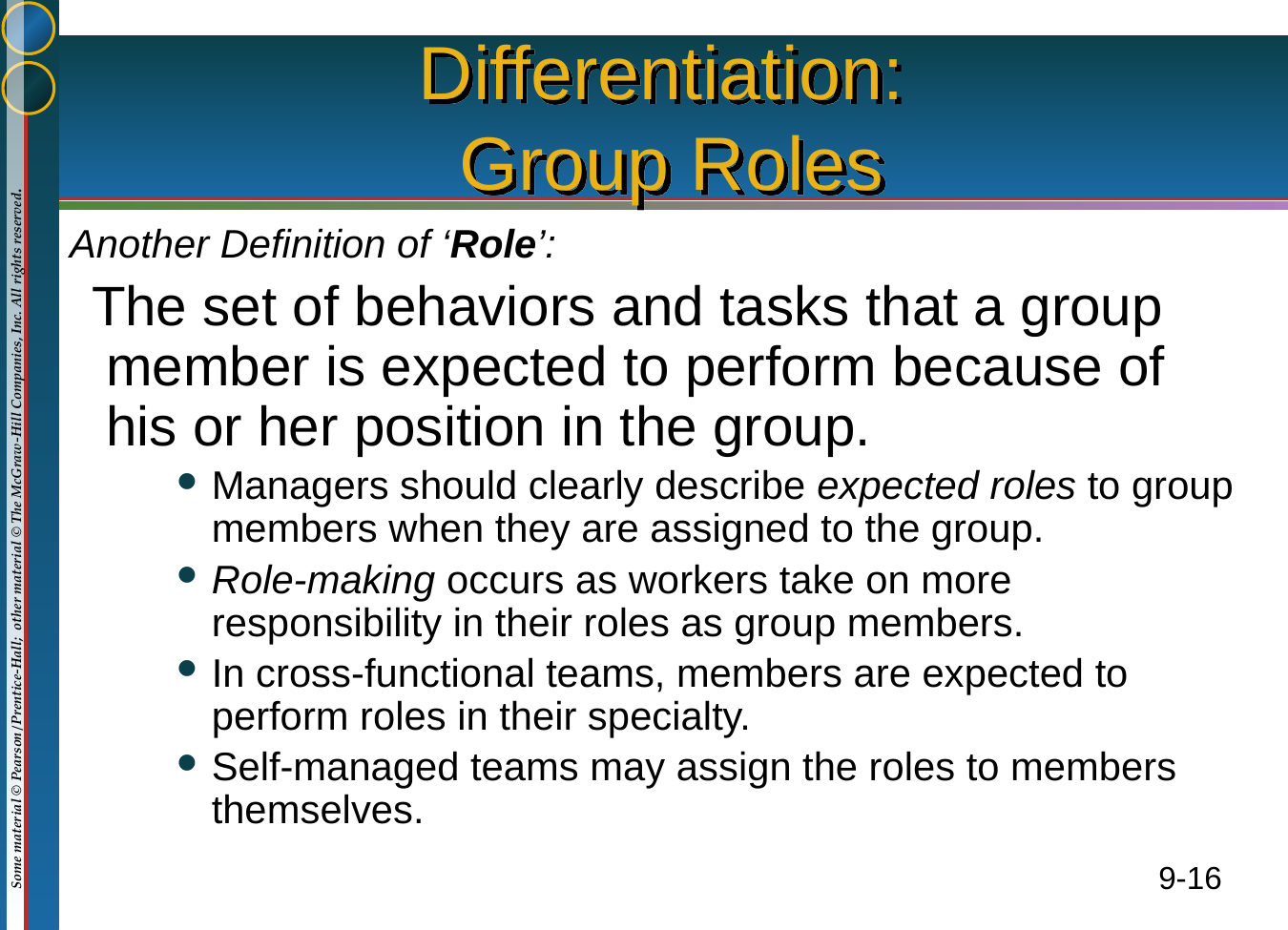

# Differentiation: Group Roles
Another Definition of ‘Role’:
  The set of behaviors and tasks that a group member is expected to perform because of his or her position in the group.
Managers should clearly describe expected roles to group members when they are assigned to the group.
Role-making occurs as workers take on more responsibility in their roles as group members.
In cross-functional teams, members are expected to perform roles in their specialty.
Self-managed teams may assign the roles to members themselves.